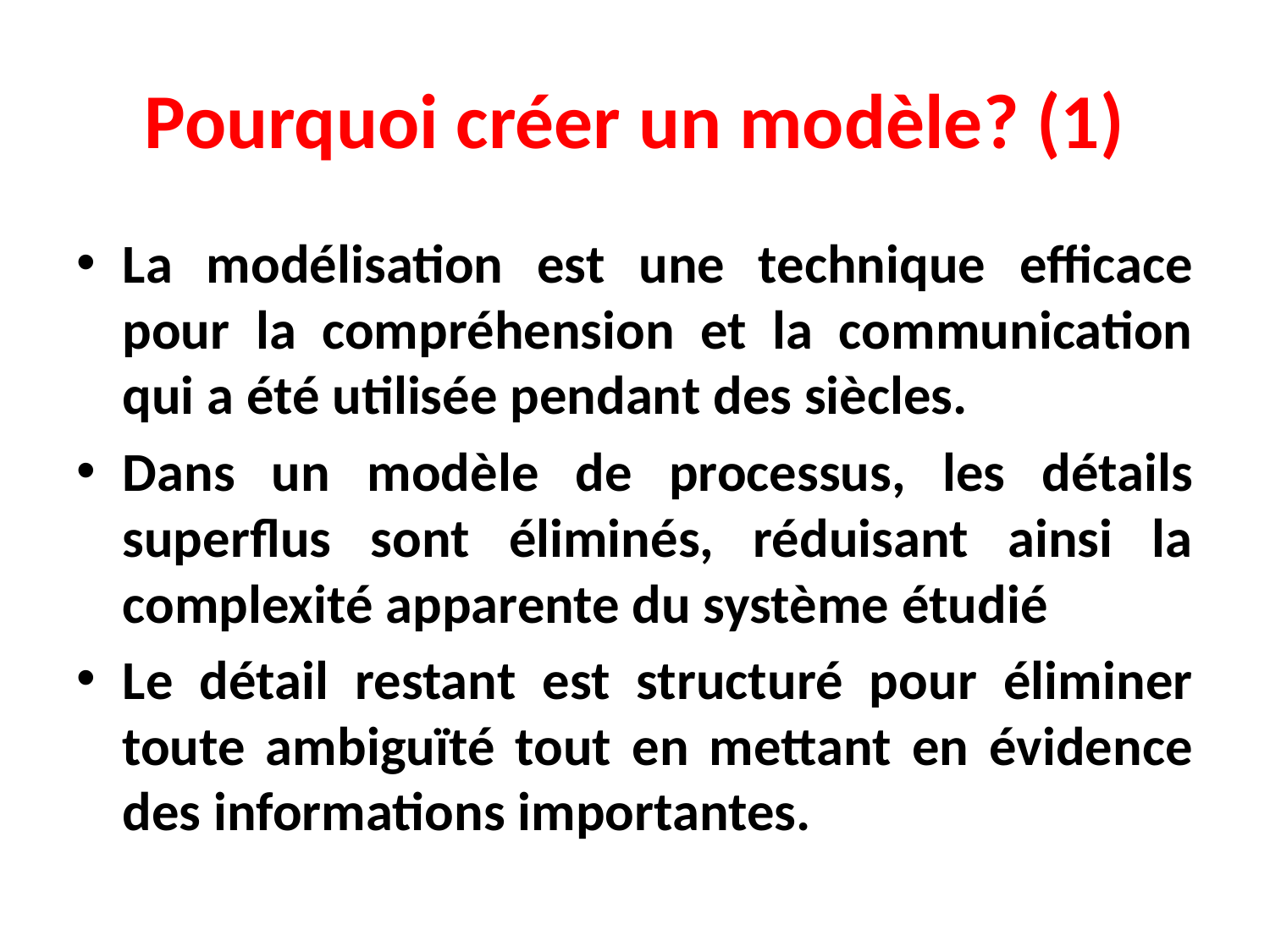

# Pourquoi créer un modèle? (1)
La modélisation est une technique efficace pour la compréhension et la communication qui a été utilisée pendant des siècles.
Dans un modèle de processus, les détails superflus sont éliminés, réduisant ainsi la complexité apparente du système étudié
Le détail restant est structuré pour éliminer toute ambiguïté tout en mettant en évidence des informations importantes.